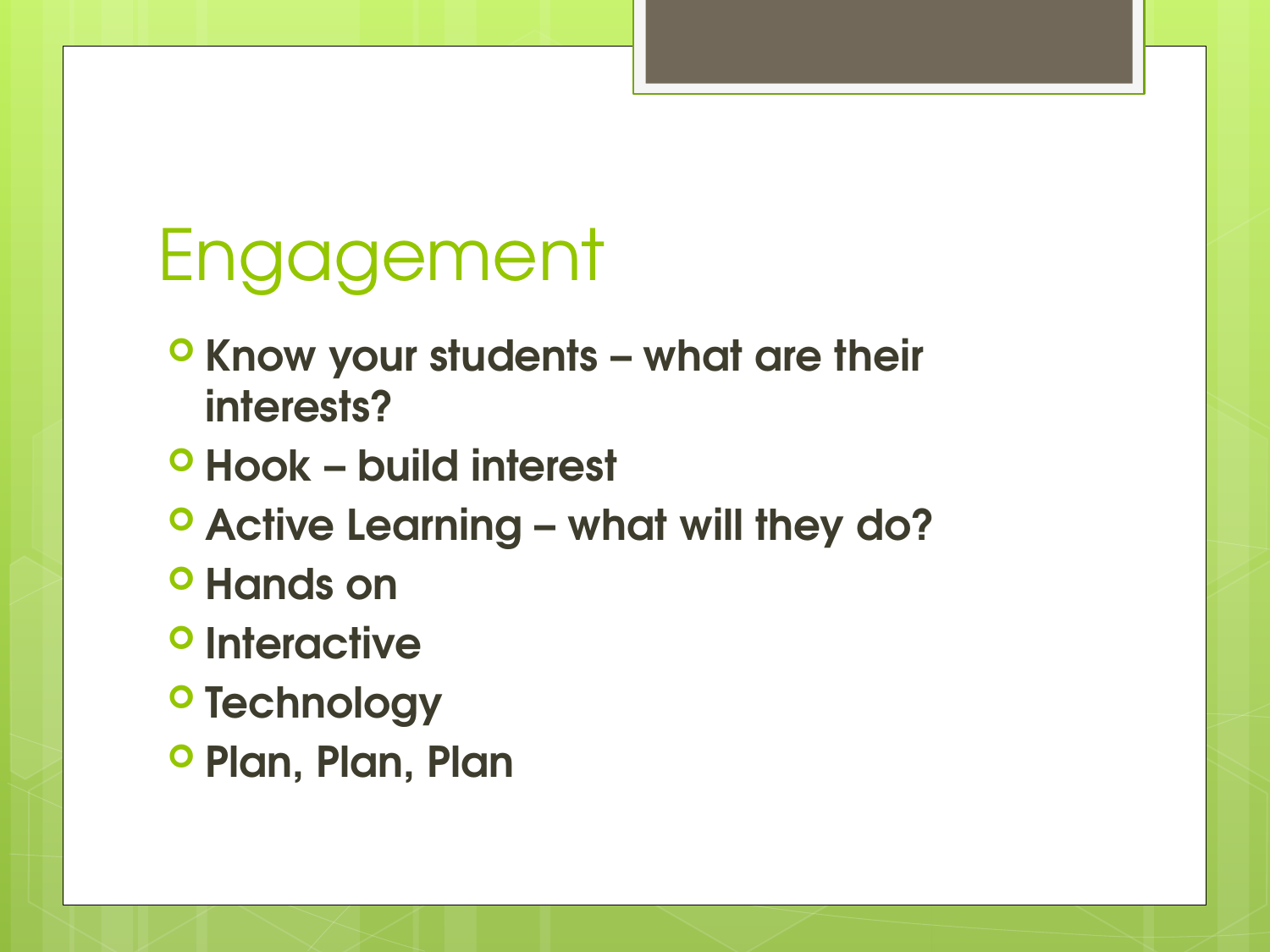

# Engagement
Know your students – what are their interests?
Hook – build interest
Active Learning – what will they do?
Hands on
Interactive
Technology
Plan, Plan, Plan